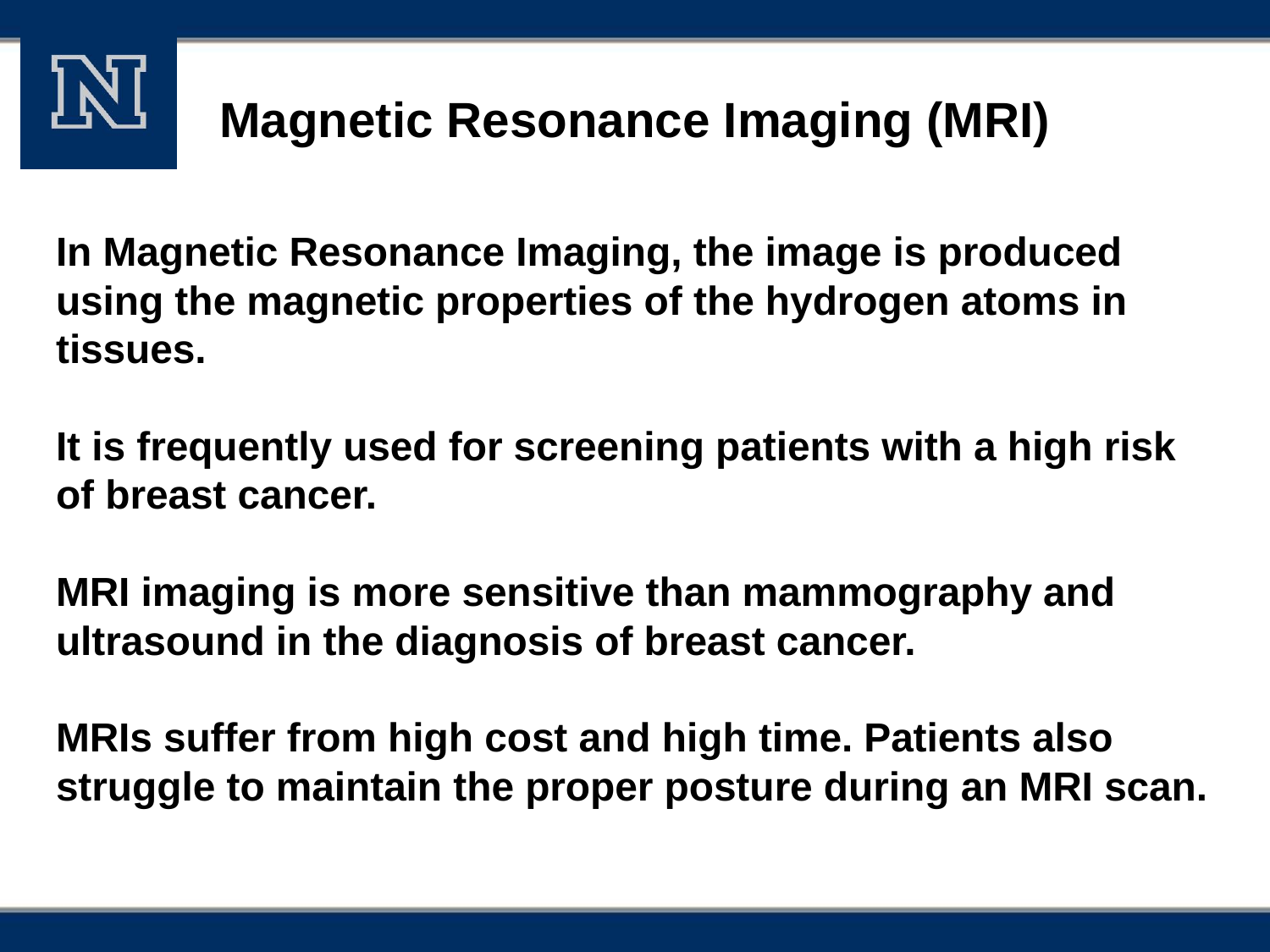

# Magnetic Resonance Imaging (MRI)
In Magnetic Resonance Imaging, the image is produced using the magnetic properties of the hydrogen atoms in tissues.

It is frequently used for screening patients with a high risk of breast cancer.

MRI imaging is more sensitive than mammography and ultrasound in the diagnosis of breast cancer.

MRIs suffer from high cost and high time. Patients also struggle to maintain the proper posture during an MRI scan.